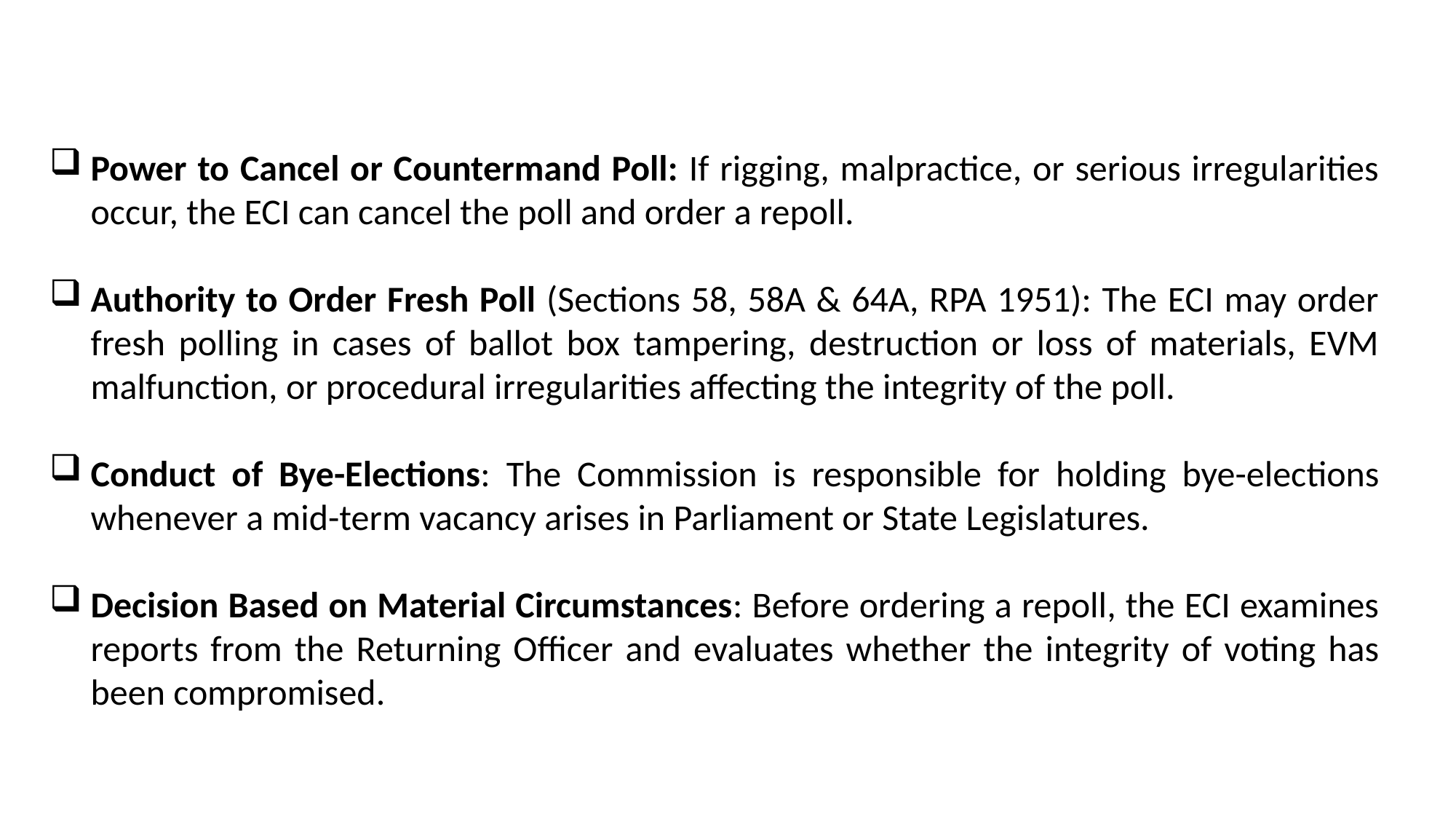

Power to Cancel or Countermand Poll: If rigging, malpractice, or serious irregularities occur, the ECI can cancel the poll and order a repoll.

Authority to Order Fresh Poll (Sections 58, 58A & 64A, RPA 1951): The ECI may order fresh polling in cases of ballot box tampering, destruction or loss of materials, EVM malfunction, or procedural irregularities affecting the integrity of the poll.

Conduct of Bye-Elections: The Commission is responsible for holding bye-elections whenever a mid-term vacancy arises in Parliament or State Legislatures.

Decision Based on Material Circumstances: Before ordering a repoll, the ECI examines reports from the Returning Officer and evaluates whether the integrity of voting has been compromised.